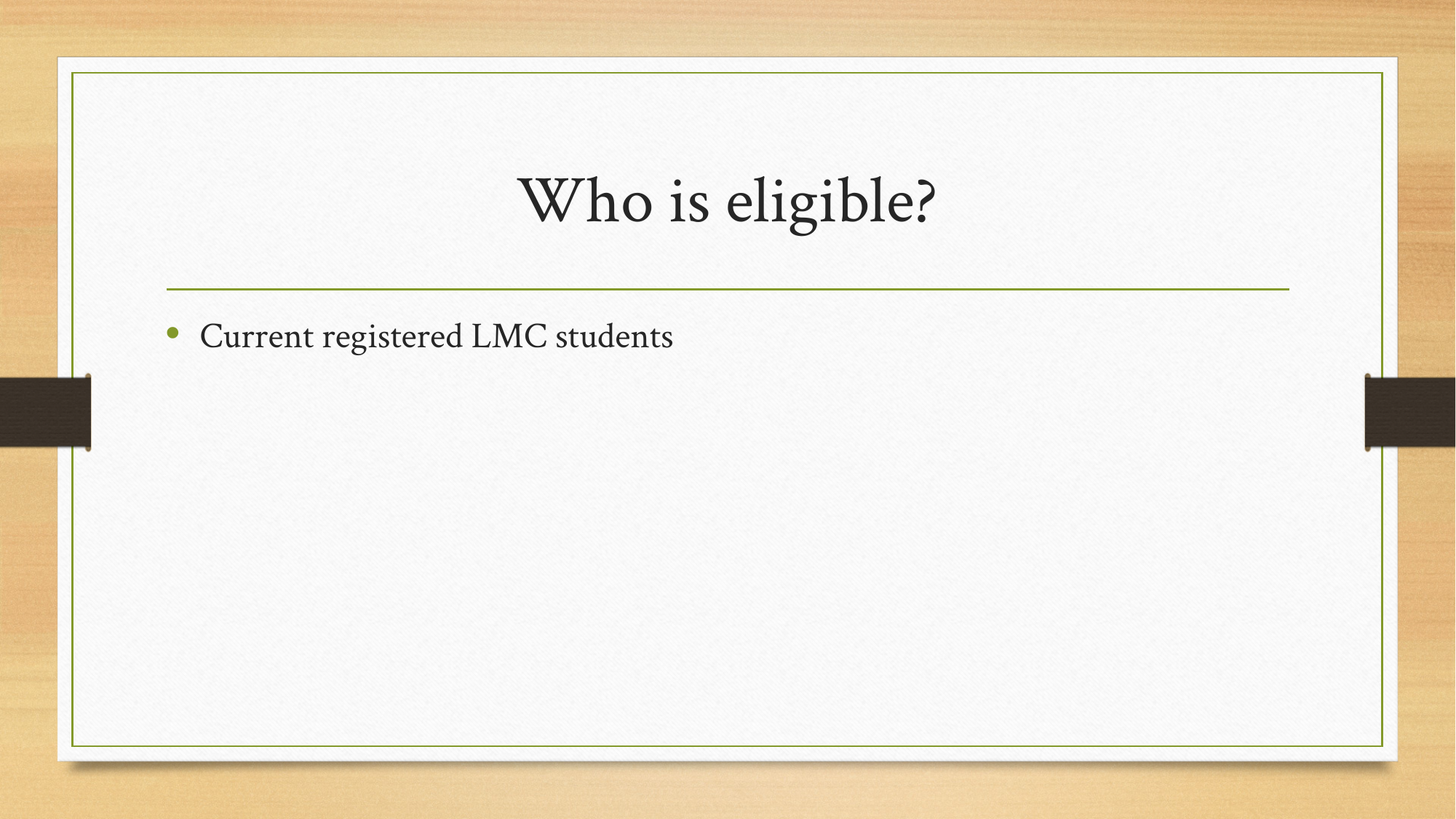

# Who is eligible?
Current registered LMC students